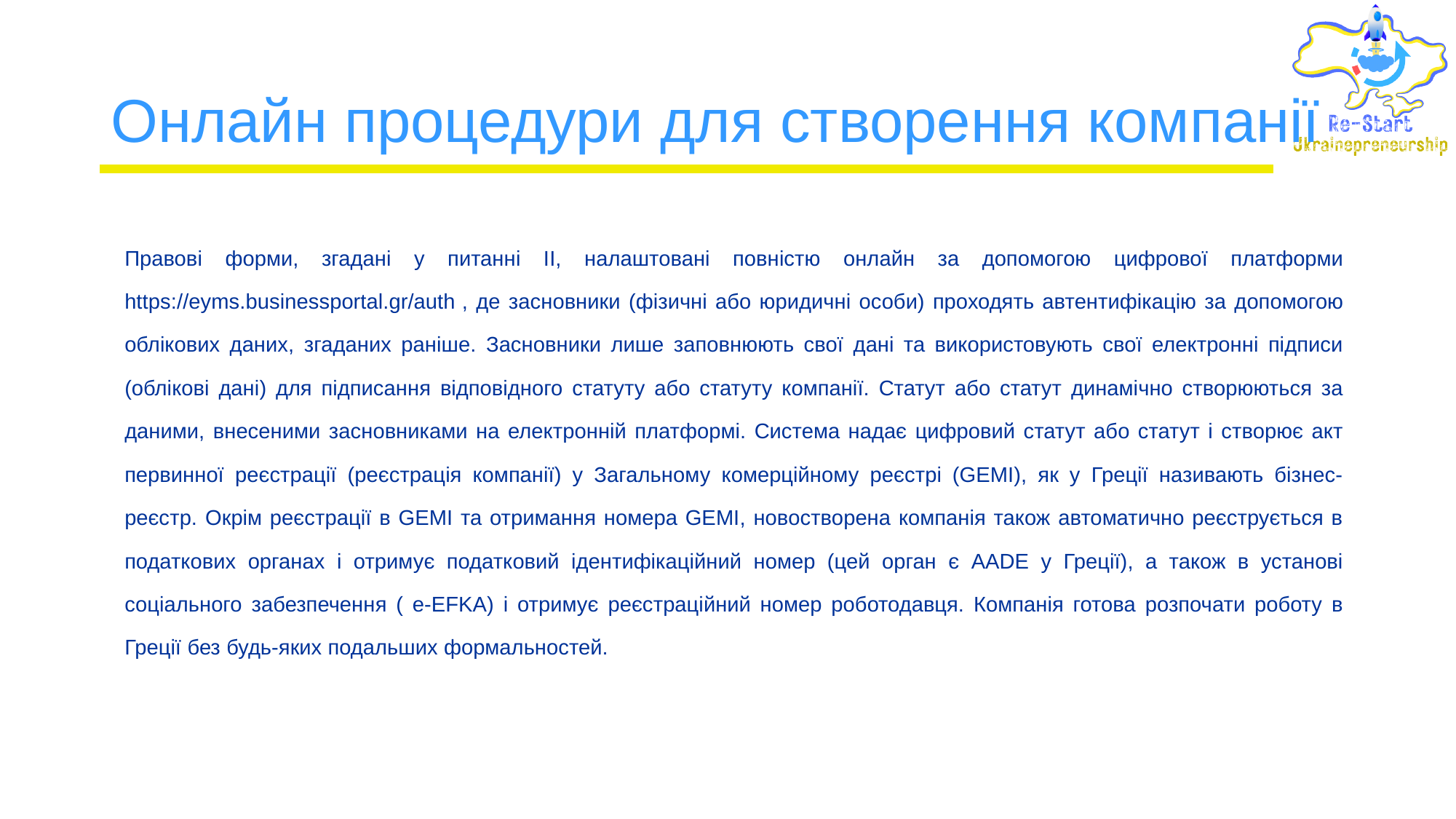

# Онлайн процедури для створення компанії

Правові форми, згадані у питанні II, налаштовані повністю онлайн за допомогою цифрової платформи https://eyms.businessportal.gr/auth , де засновники (фізичні або юридичні особи) проходять автентифікацію за допомогою облікових даних, згаданих раніше. Засновники лише заповнюють свої дані та використовують свої електронні підписи (облікові дані) для підписання відповідного статуту або статуту компанії. Статут або статут динамічно створюються за даними, внесеними засновниками на електронній платформі. Система надає цифровий статут або статут і створює акт первинної реєстрації (реєстрація компанії) у Загальному комерційному реєстрі (GEMI), як у Греції називають бізнес-реєстр. Окрім реєстрації в GEMI та отримання номера GEMI, новостворена компанія також автоматично реєструється в податкових органах і отримує податковий ідентифікаційний номер (цей орган є AADE у Греції), а також в установі соціального забезпечення ( e-EFKA) і отримує реєстраційний номер роботодавця. Компанія готова розпочати роботу в Греції без будь-яких подальших формальностей.